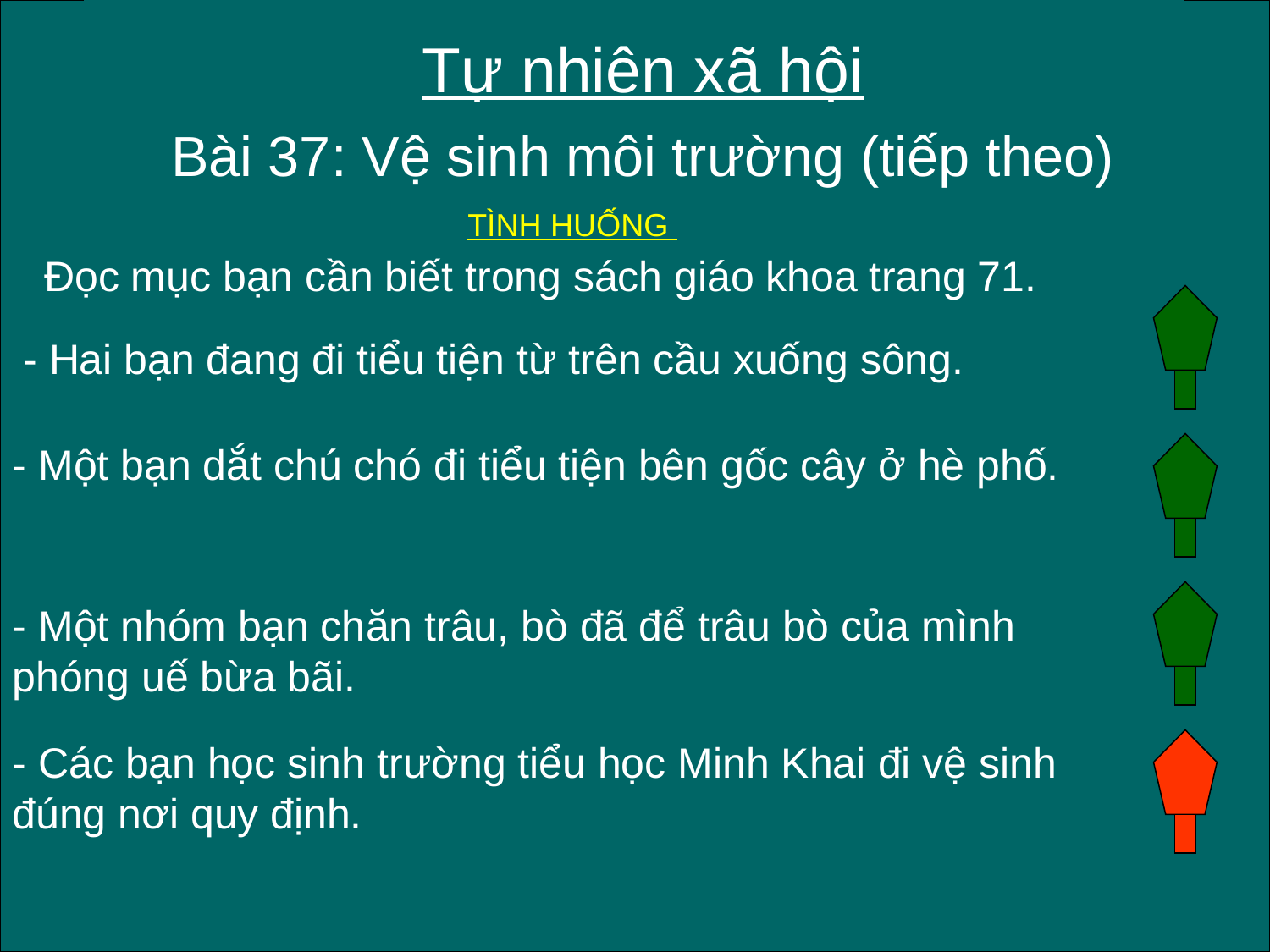

Tự nhiên xã hội
Bài 37: Vệ sinh môi trường (tiếp theo)
TÌNH HUỐNG
Đọc mục bạn cần biết trong sách giáo khoa trang 71.

- Hai bạn đang đi tiểu tiện từ trên cầu xuống sông.

- Một bạn dắt chú chó đi tiểu tiện bên gốc cây ở hè phố.

- Một nhóm bạn chăn trâu, bò đã để trâu bò của mình phóng uế bừa bãi.

- Các bạn học sinh trường tiểu học Minh Khai đi vệ sinh đúng nơi quy định.